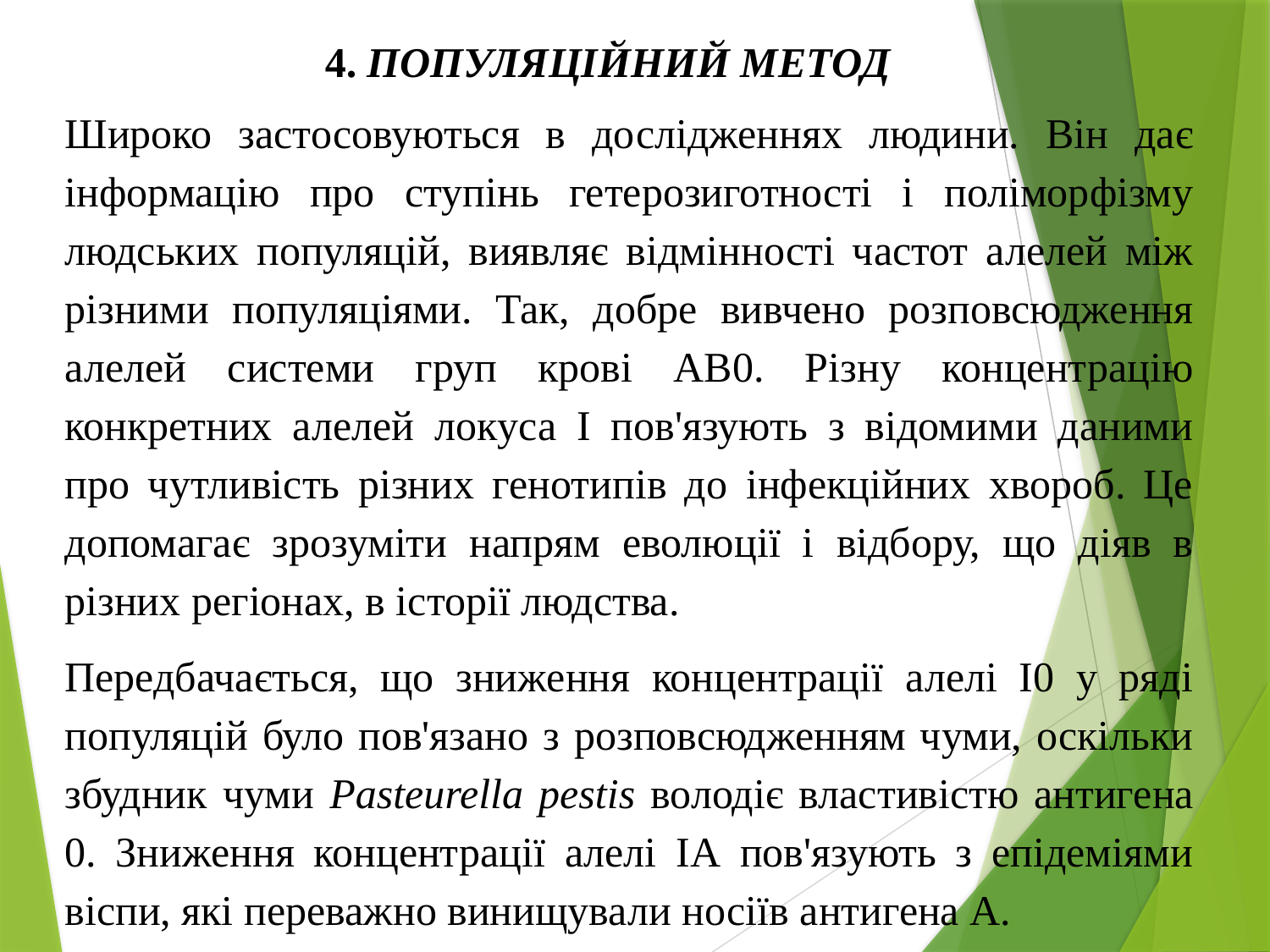

4. ПОПУЛЯЦІЙНИЙ МЕТОД
Широко застосовуються в дослідженнях людини. Він дає інформацію про ступінь гетерозиготності і поліморфізму людських популяцій, виявляє відмінності частот алелей між різними популяціями. Так, добре вивчено розповсюдження алелей системи груп крові АВ0. Різну концентрацію конкретних алелей локуса І пов'язують з відомими даними про чутливість різних генотипів до інфекційних хвороб. Це допомагає зрозуміти напрям еволюції і відбору, що діяв в різних регіонах, в історії людства.
Передбачається, що зниження концентрації алелі І0 у ряді популяцій було пов'язано з розповсюдженням чуми, оскільки збудник чуми Pasteurella pestis володіє властивістю антигена 0. Зниження концентрації алелі ІА пов'язують з епідеміями віспи, які переважно винищували носіїв антигена А.